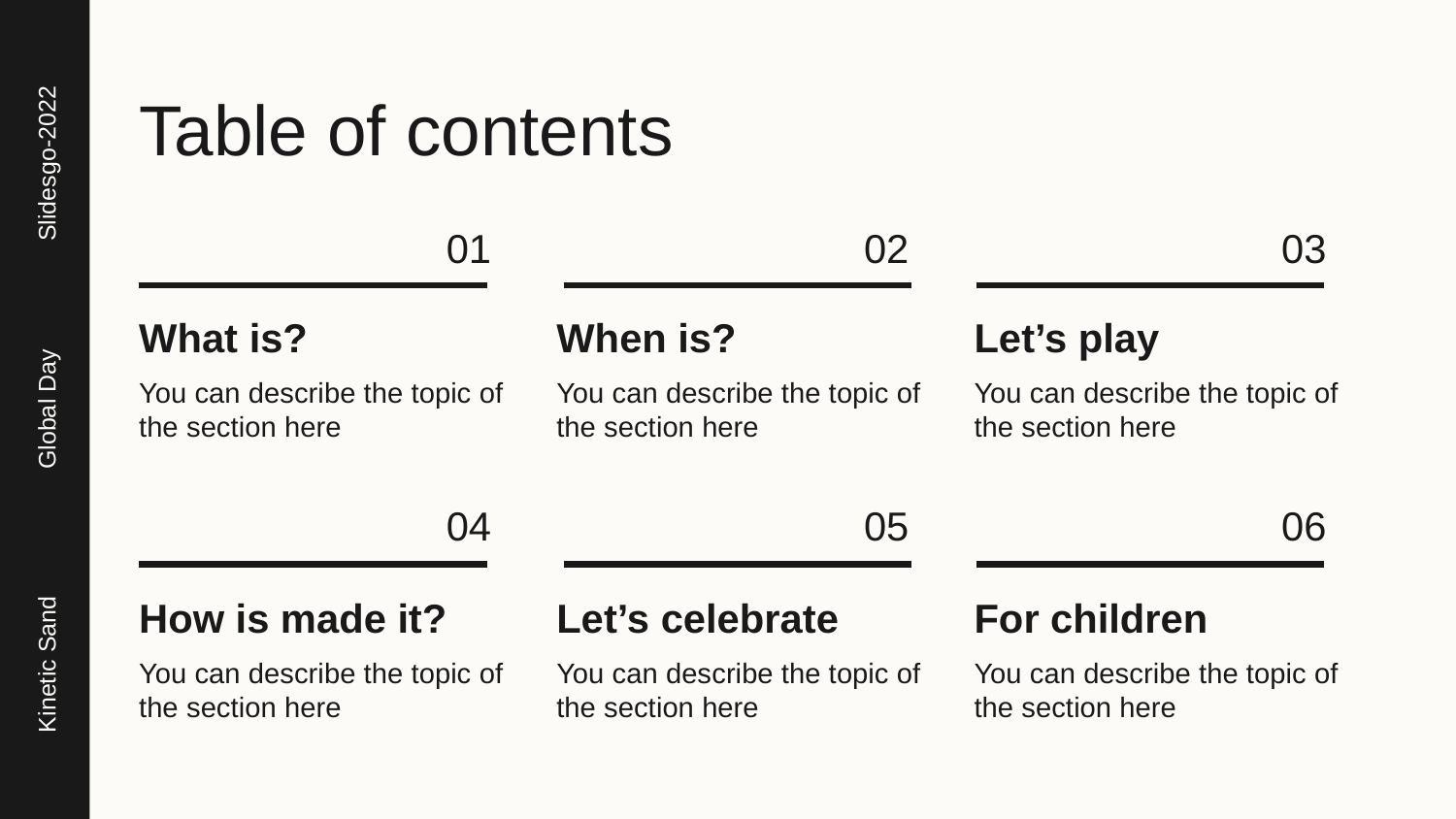

# Table of contents
Slidesgo-2022

01
02
03
What is?
When is?
Let’s play
You can describe the topic of the section here
You can describe the topic of the section here
You can describe the topic of the section here
Global Day
04
05
06
How is made it?
Let’s celebrate
For children
Kinetic Sand
You can describe the topic of the section here
You can describe the topic of the section here
You can describe the topic of the section here